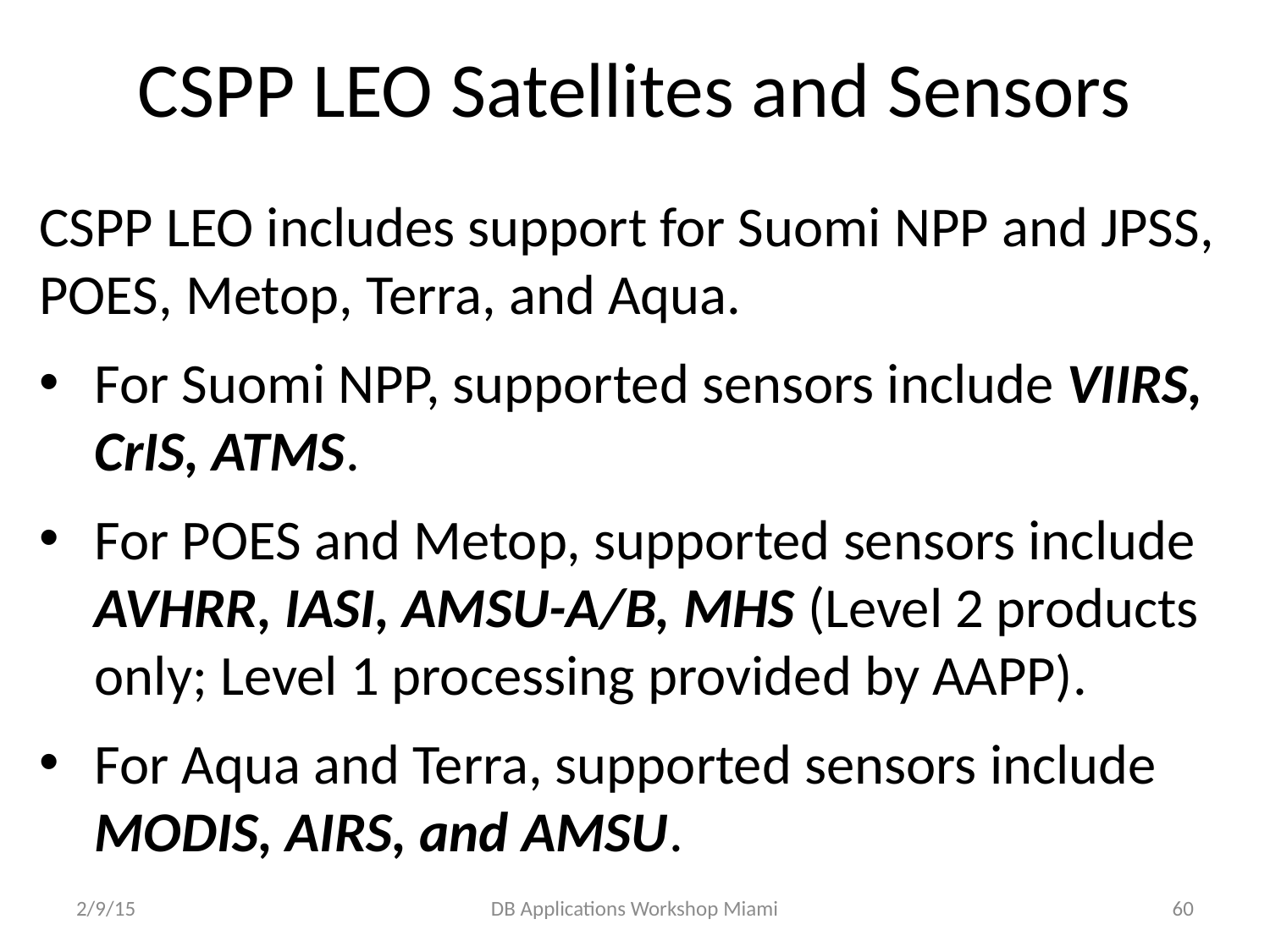

# CSPP LEO Satellites and Sensors
CSPP LEO includes support for Suomi NPP and JPSS, POES, Metop, Terra, and Aqua.
For Suomi NPP, supported sensors include VIIRS, CrIS, ATMS.
For POES and Metop, supported sensors include AVHRR, IASI, AMSU-A/B, MHS (Level 2 products only; Level 1 processing provided by AAPP).
For Aqua and Terra, supported sensors include MODIS, AIRS, and AMSU.
2/9/15
DB Applications Workshop Miami
60